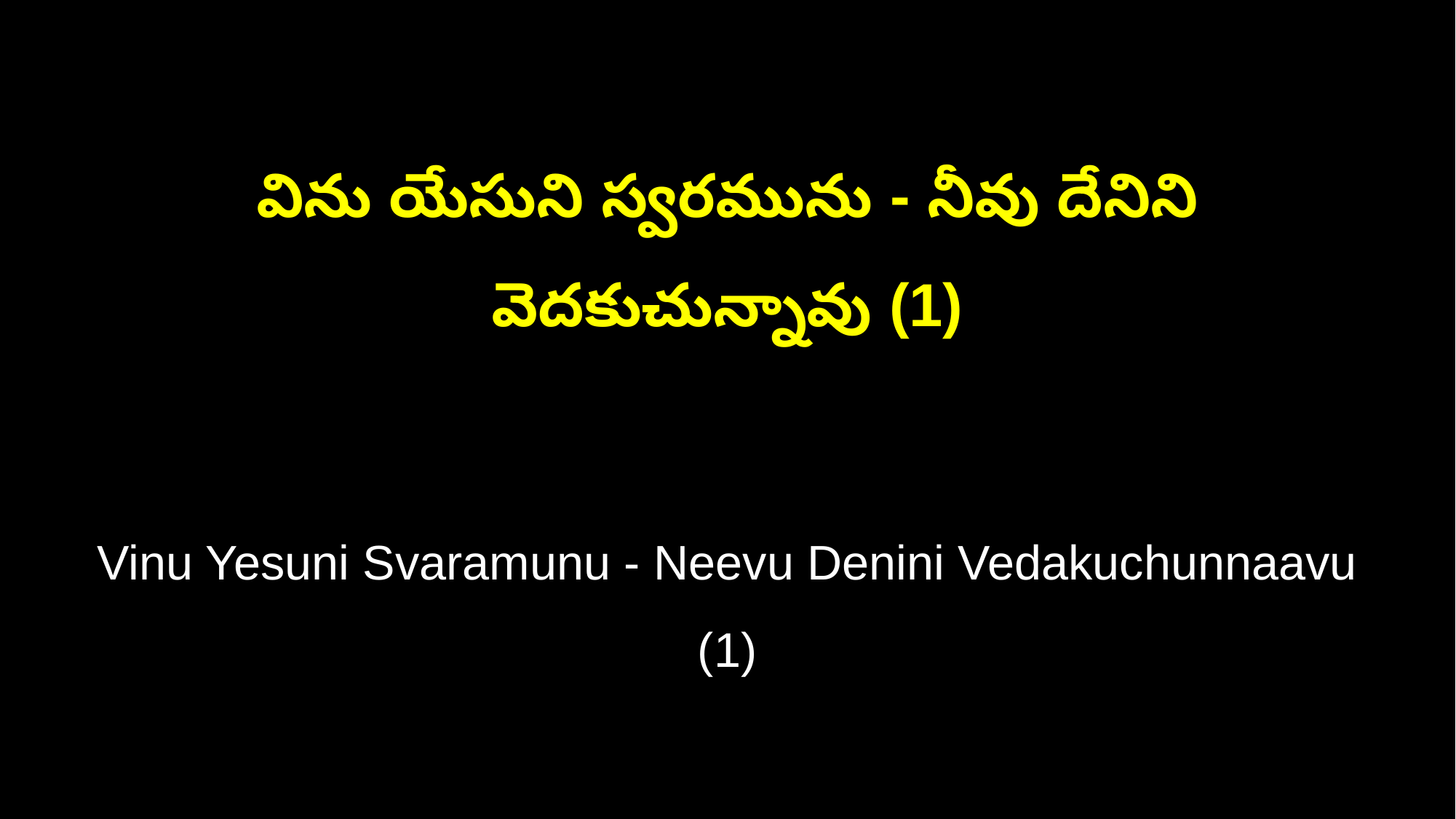

విను యేసుని స్వరమును - నీవు దేనిని వెదకుచున్నావు (1)
Vinu Yesuni Svaramunu - Neevu Denini Vedakuchunnaavu (1)